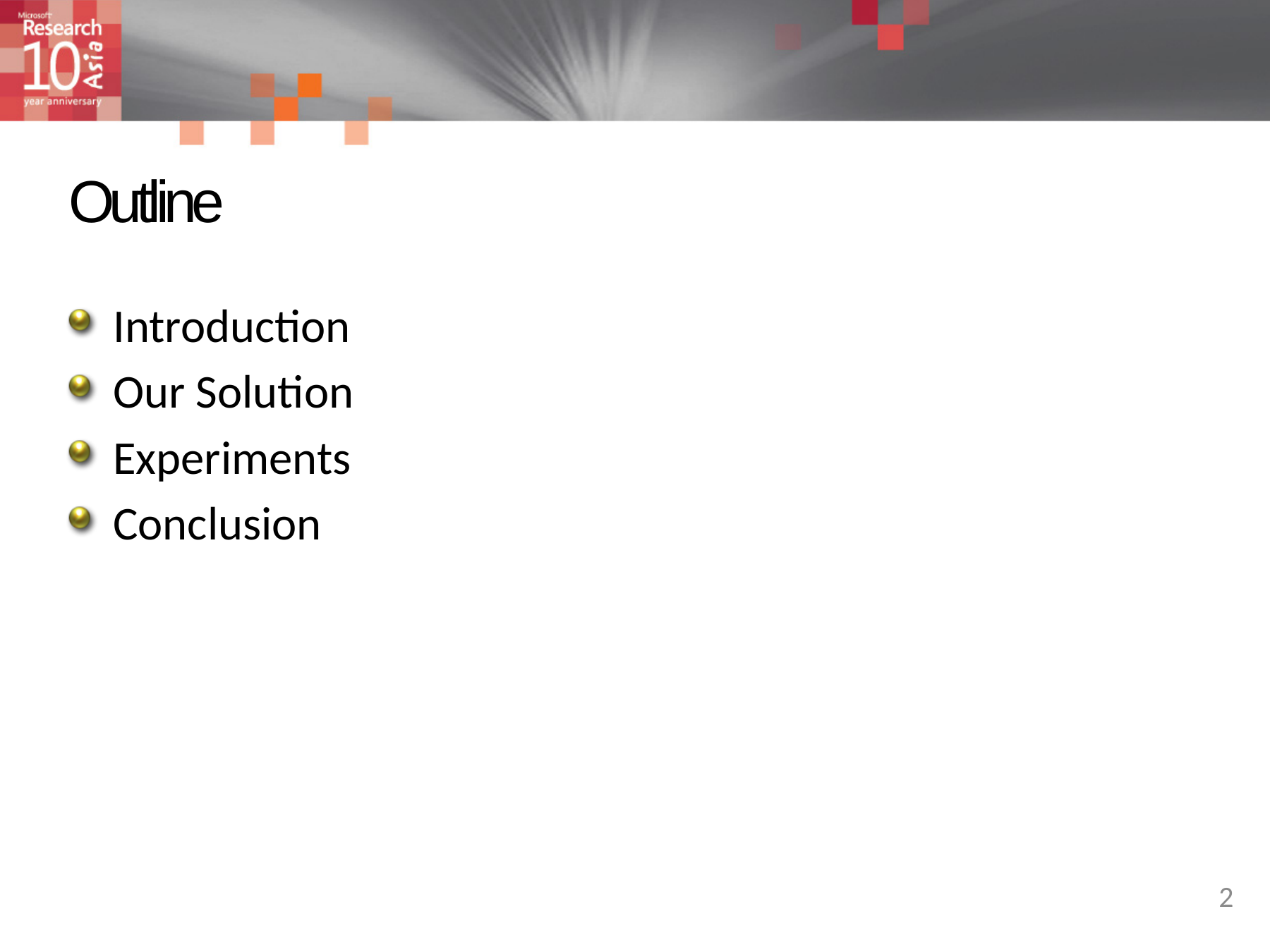

# Outline
Introduction
Our Solution
Experiments
Conclusion

2